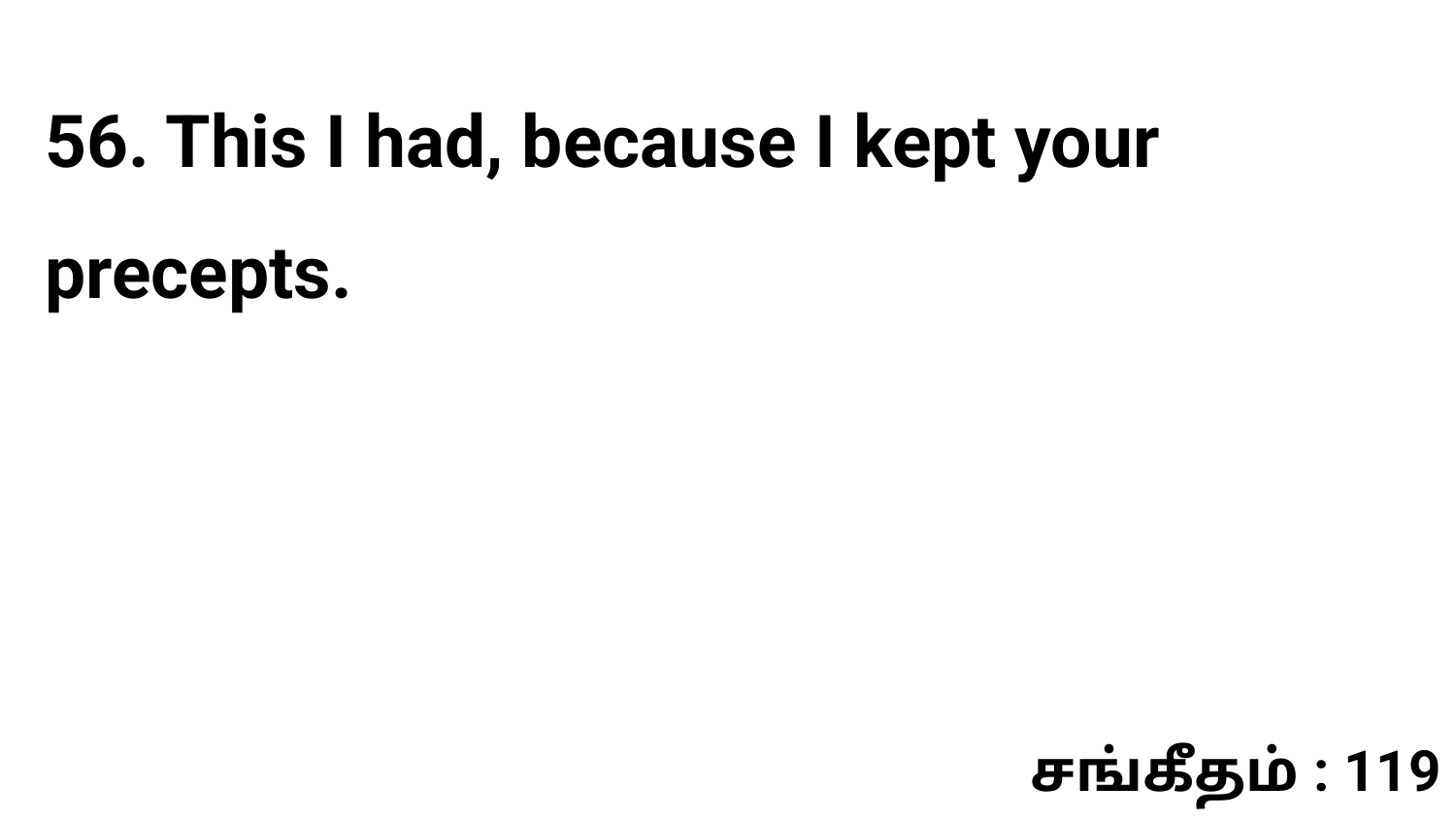

56. This I had, because I kept your precepts.
சங்கீதம் : 119